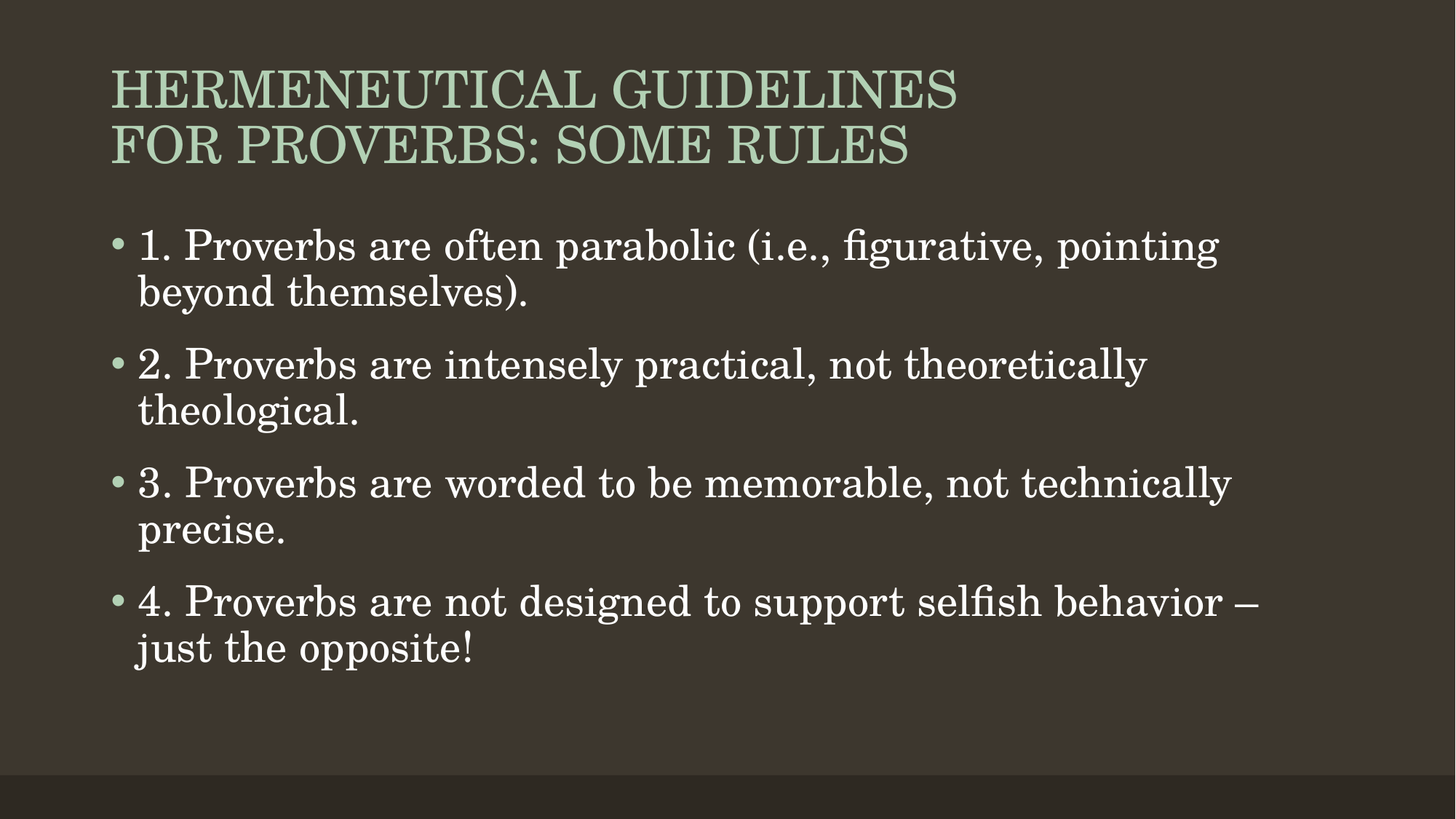

# HERMENEUTICAL GUIDELINES FOR PROVERBS: SOME RULES
1. Proverbs are often parabolic (i.e., figurative, pointing beyond themselves).
2. Proverbs are intensely practical, not theoretically theological.
3. Proverbs are worded to be memorable, not technically precise.
4. Proverbs are not designed to support selfish behavior – just the opposite!